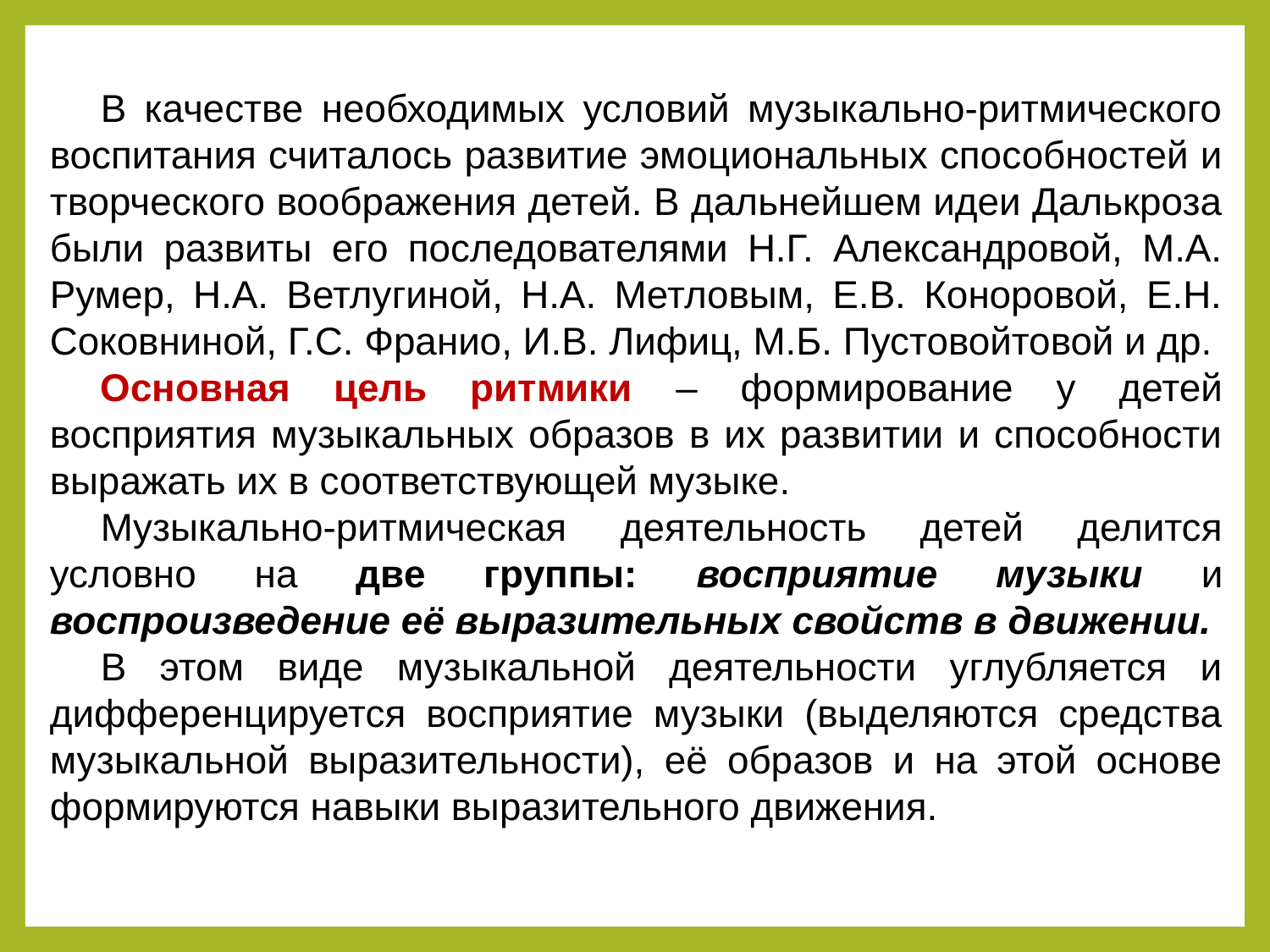

В качестве необходимых условий музыкально-ритмического воспитания считалось развитие эмоциональных способностей и творческого воображения детей. В дальнейшем идеи Далькроза были развиты его последователями Н.Г. Александровой, М.А. Румер, Н.А. Ветлугиной, Н.А. Метловым, Е.В. Коноровой, Е.Н. Соковниной, Г.С. Франио, И.В. Лифиц, М.Б. Пустовойтовой и др.
Основная цель ритмики – формирование у детей восприятия музыкальных образов в их развитии и способности выражать их в соответствующей музыке.
Музыкально-ритмическая деятельность детей делится условно на две группы: восприятие музыки и воспроизведение её выразительных свойств в движении.
В этом виде музыкальной деятельности углубляется и дифференцируется восприятие музыки (выделяются средства музыкальной выразительности), её образов и на этой основе формируются навыки выразительного движения.